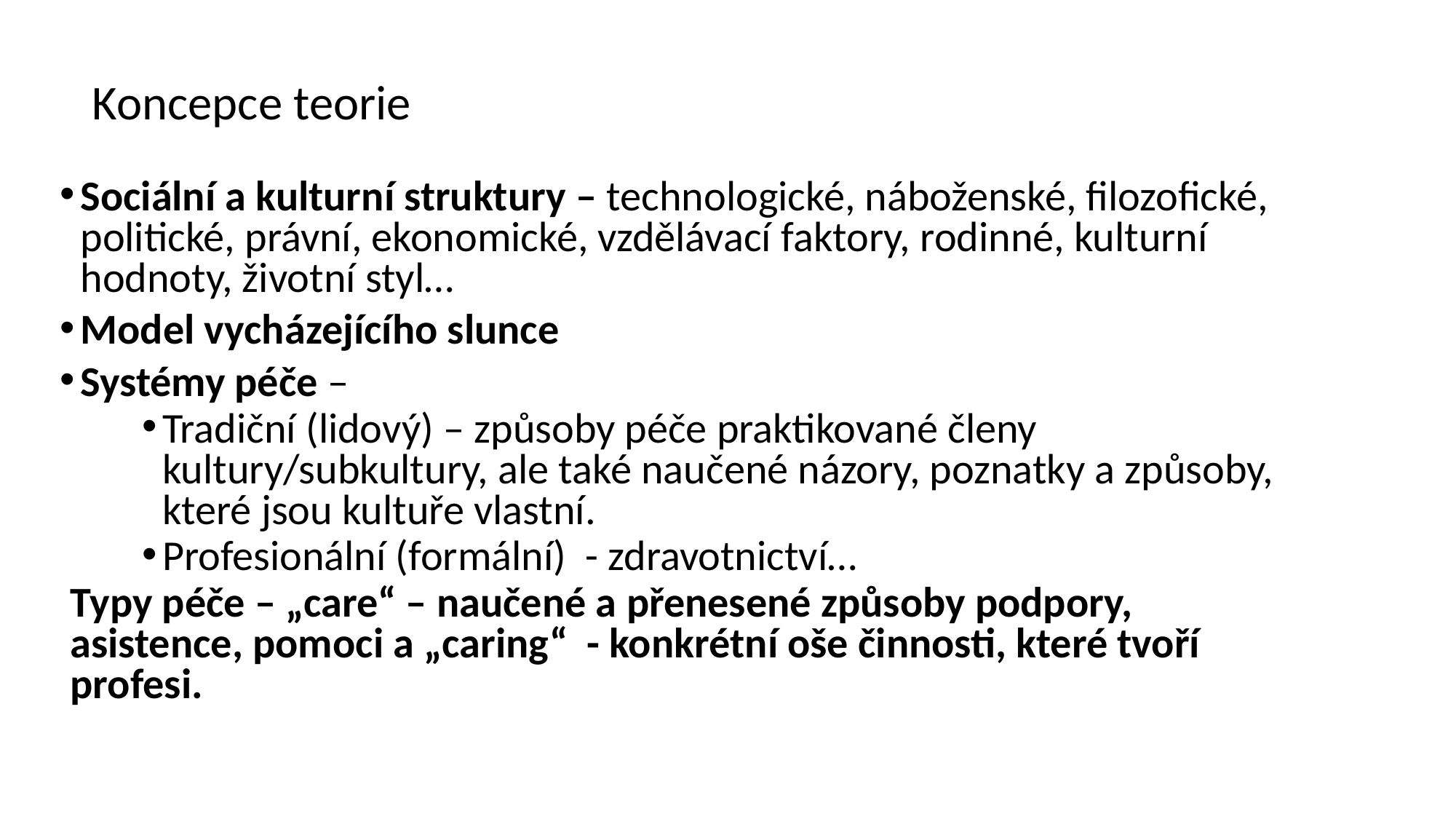

Koncepce teorie
Sociální a kulturní struktury – technologické, náboženské, filozofické, politické, právní, ekonomické, vzdělávací faktory, rodinné, kulturní hodnoty, životní styl…
Model vycházejícího slunce
Systémy péče –
Tradiční (lidový) – způsoby péče praktikované členy kultury/subkultury, ale také naučené názory, poznatky a způsoby, které jsou kultuře vlastní.
Profesionální (formální)  - zdravotnictví…
Typy péče – „care“ – naučené a přenesené způsoby podpory, asistence, pomoci a „caring“  - konkrétní oše činnosti, které tvoří profesi.